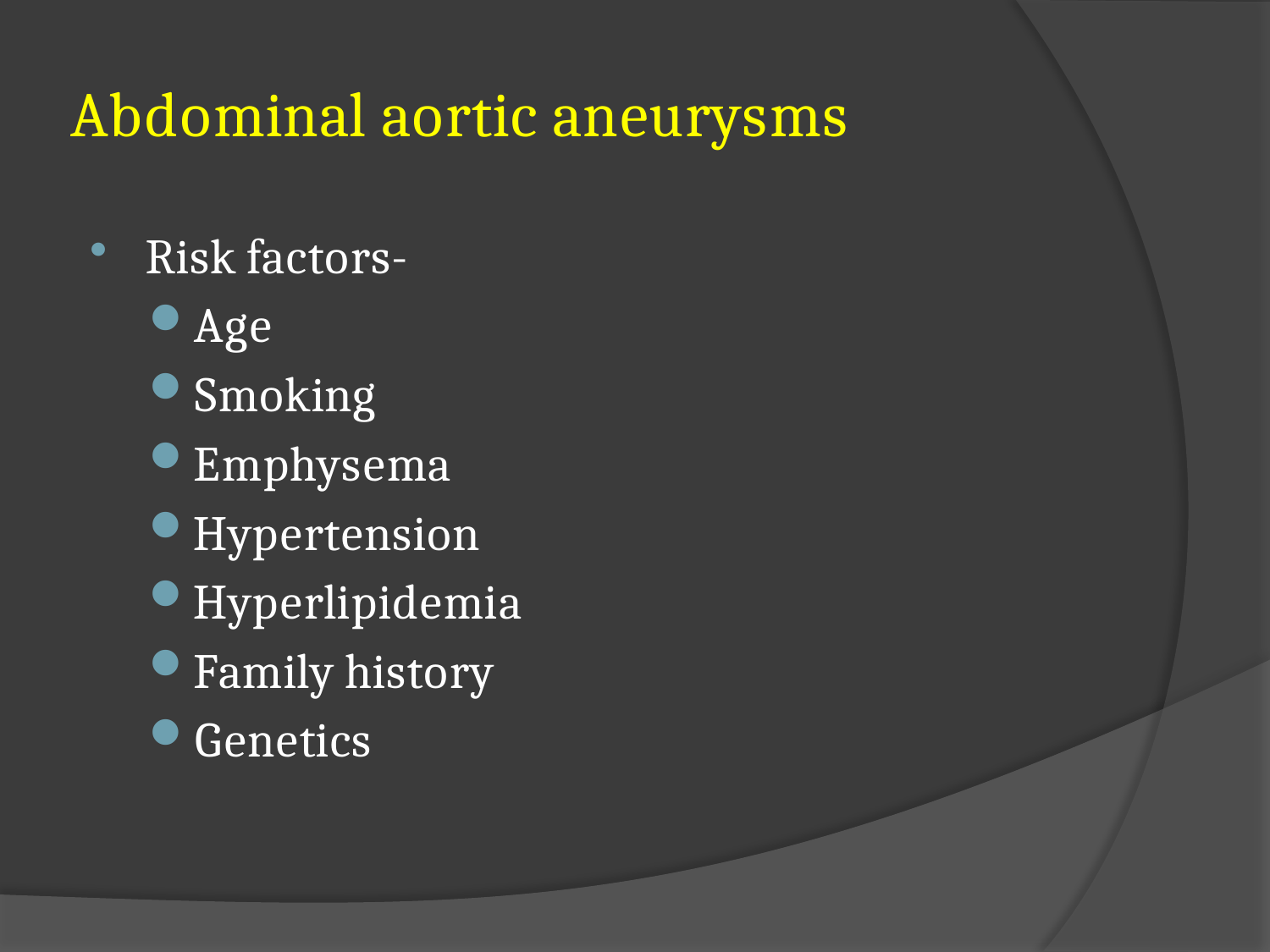

# Abdominal aortic aneurysms
Risk factors-
Age
Smoking
Emphysema
Hypertension
Hyperlipidemia
Family history
Genetics